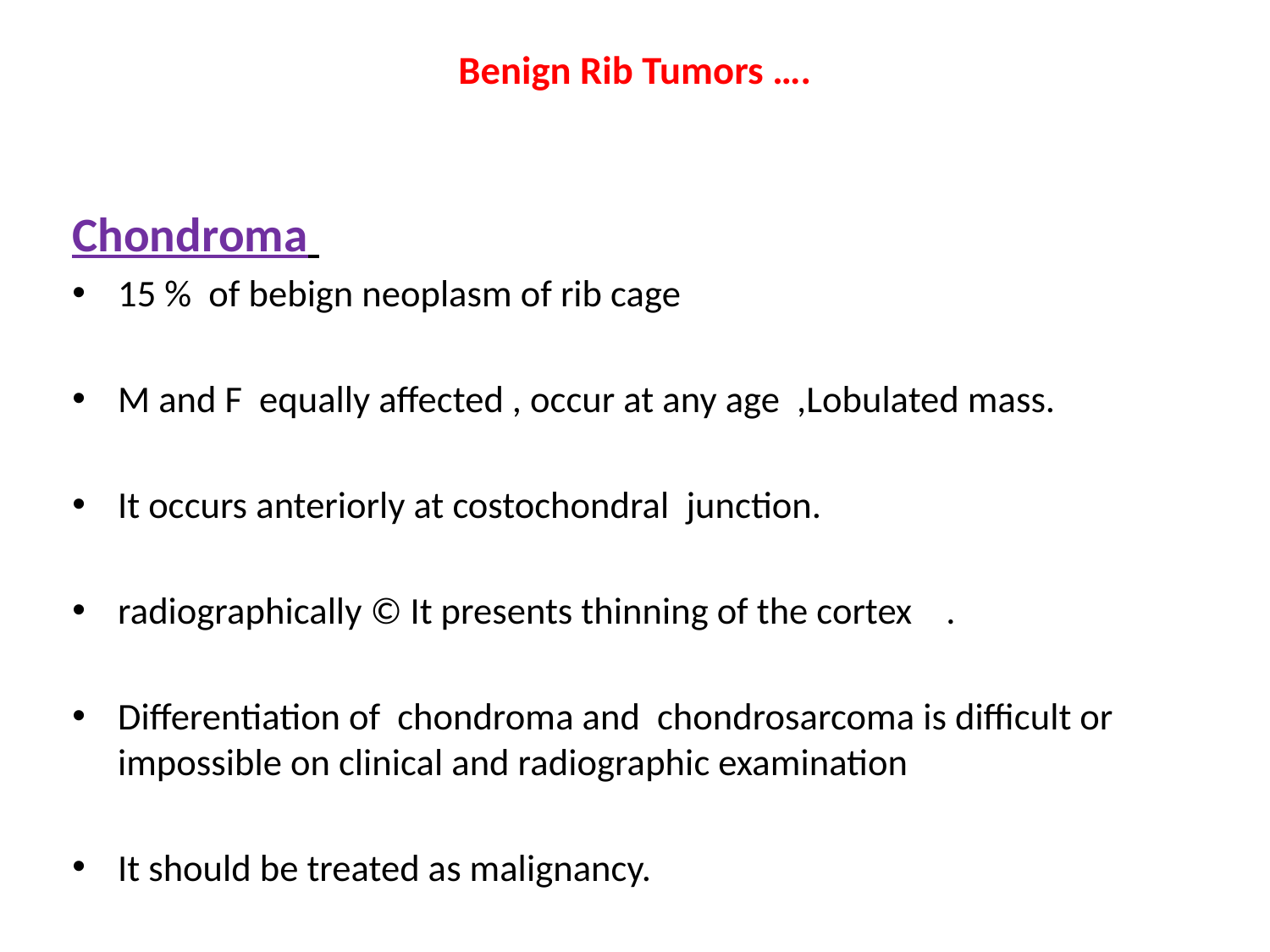

# Benign Rib Tumors ….

Chondroma
15 %  of bebign neoplasm of rib cage

M and F  equally affected , occur at any age  ,Lobulated mass.

It occurs anteriorly at costochondral  junction.

radiographically © It presents thinning of the cortex    .

Differentiation of  chondroma and  chondrosarcoma is difficult or impossible on clinical and radiographic examination

It should be treated as malignancy.